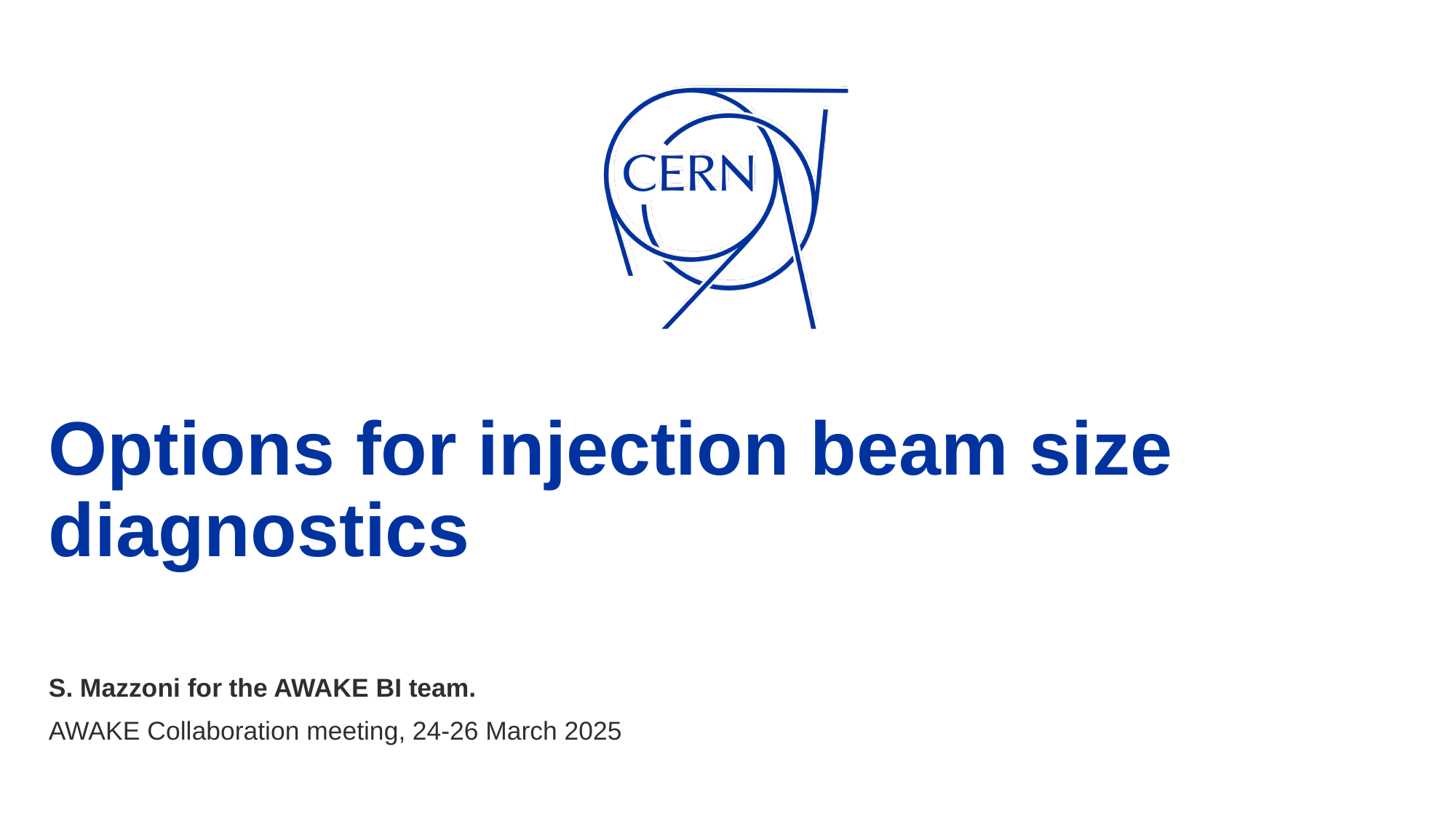

# Options for injection beam size diagnostics
S. Mazzoni for the AWAKE BI team.
AWAKE Collaboration meeting, 24-26 March 2025